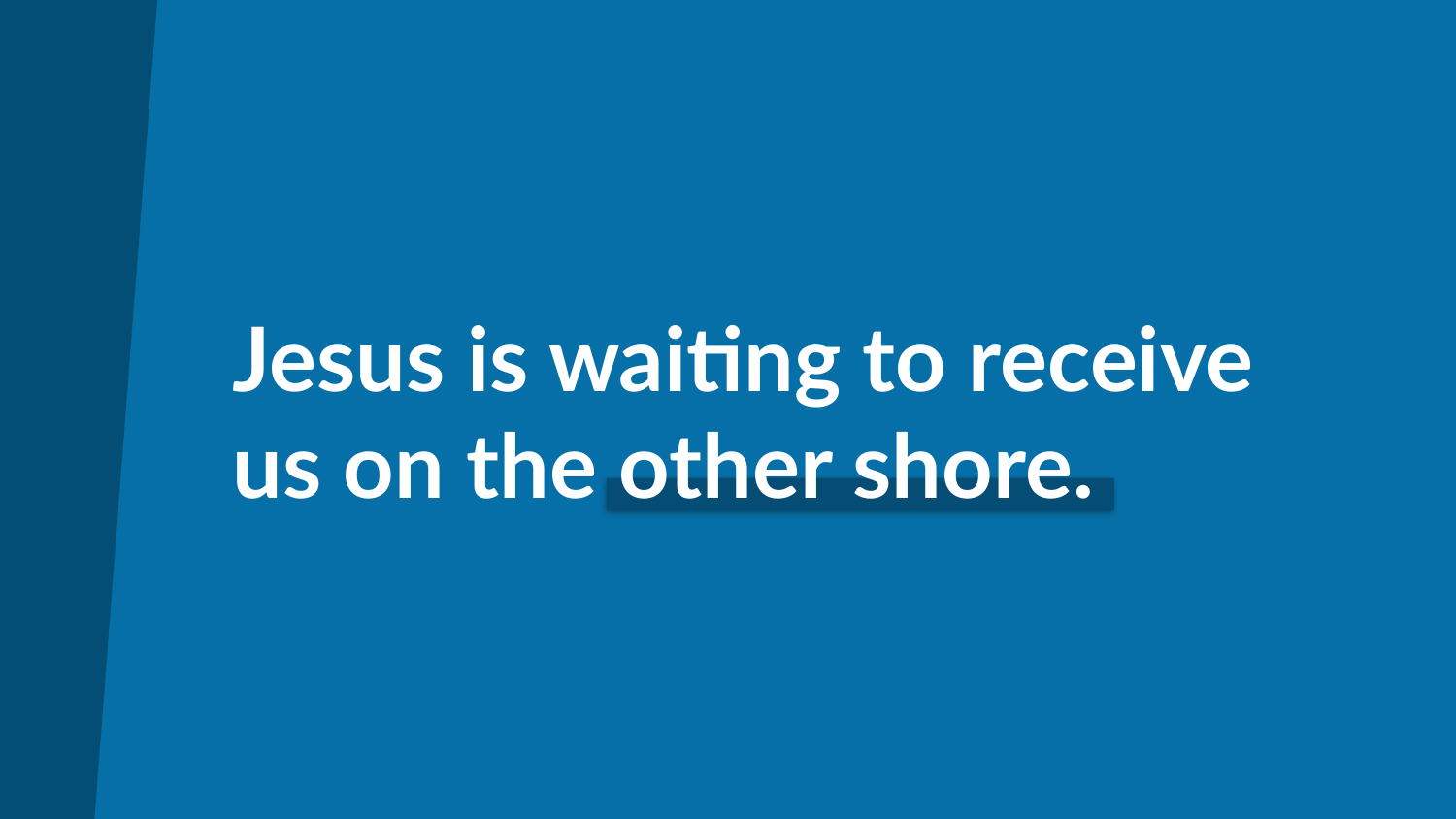

# Jesus is waiting to receive us on the other shore.